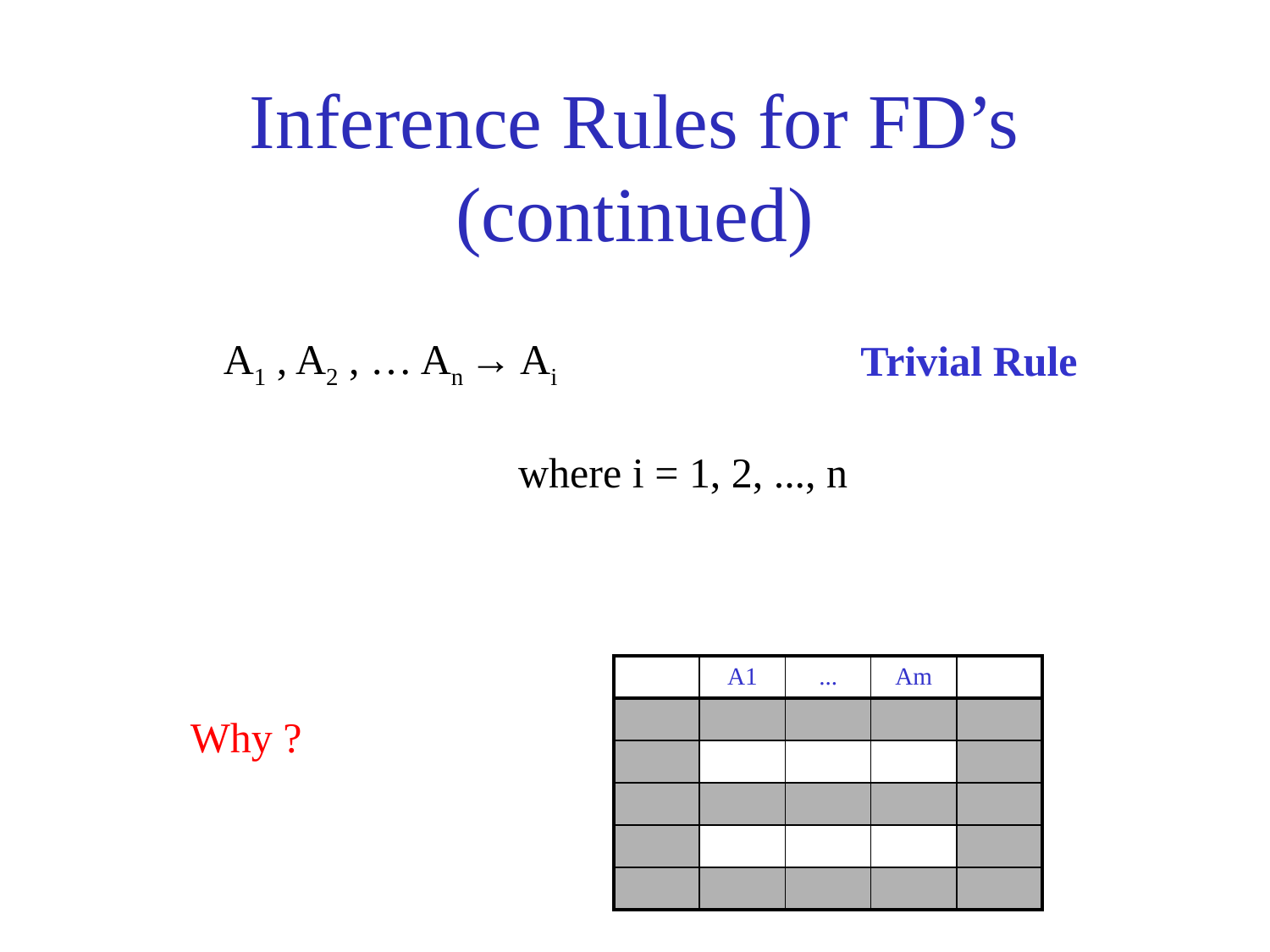

# Inference Rules for FD’s (continued)
A1 , A2 , … An → Ai
Trivial Rule
where i = 1, 2, ..., n
|  | A1 | ... | Am |  |
| --- | --- | --- | --- | --- |
|  |  |  |  |  |
|  |  |  |  |  |
|  |  |  |  |  |
|  |  |  |  |  |
|  |  |  |  |  |
Why ?